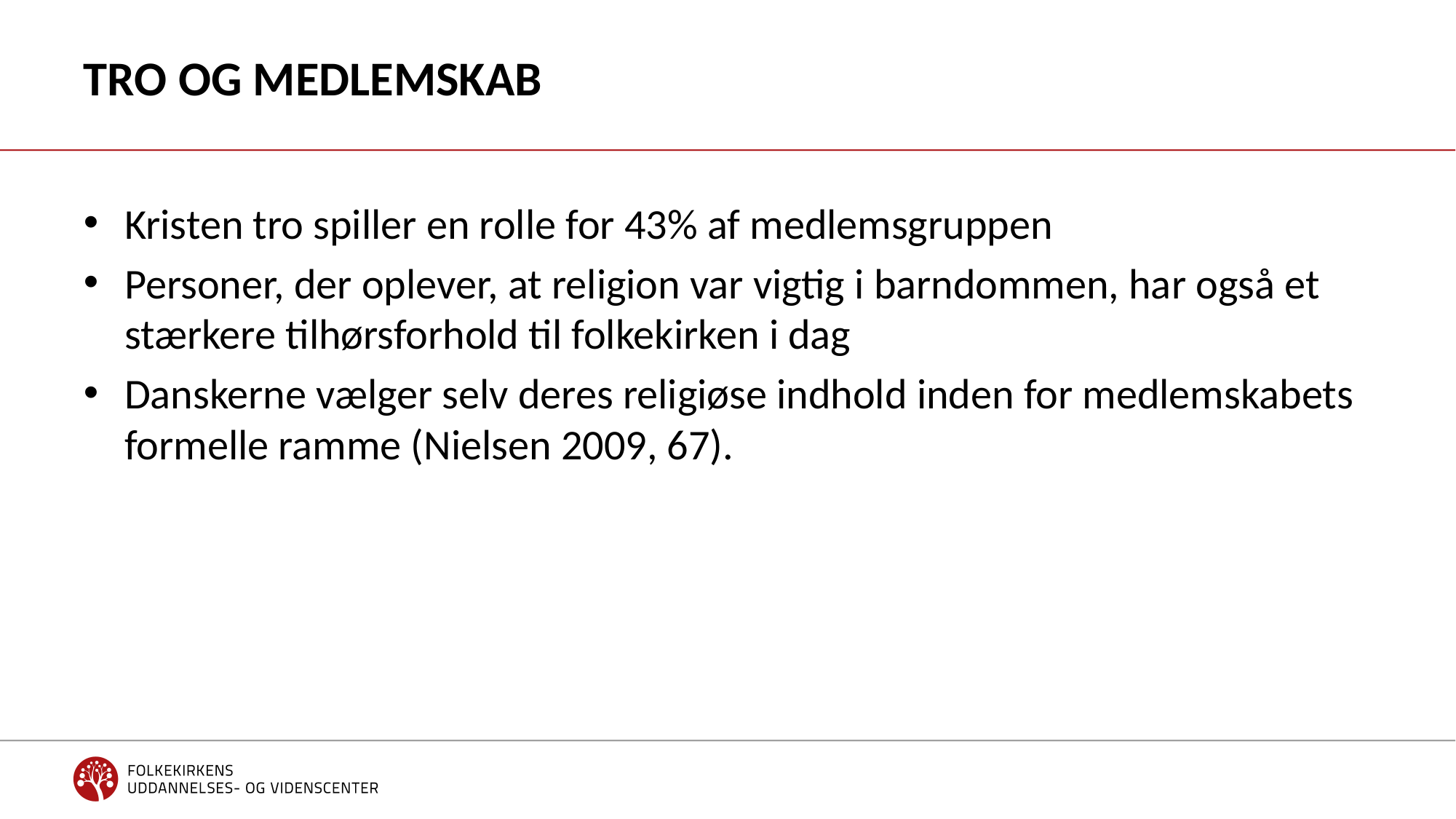

# Tro og medlemskab
Kristen tro spiller en rolle for 43% af medlemsgruppen
Personer, der oplever, at religion var vigtig i barndommen, har også et stærkere tilhørsforhold til folkekirken i dag
Danskerne vælger selv deres religiøse indhold inden for medlemskabets formelle ramme (Nielsen 2009, 67).